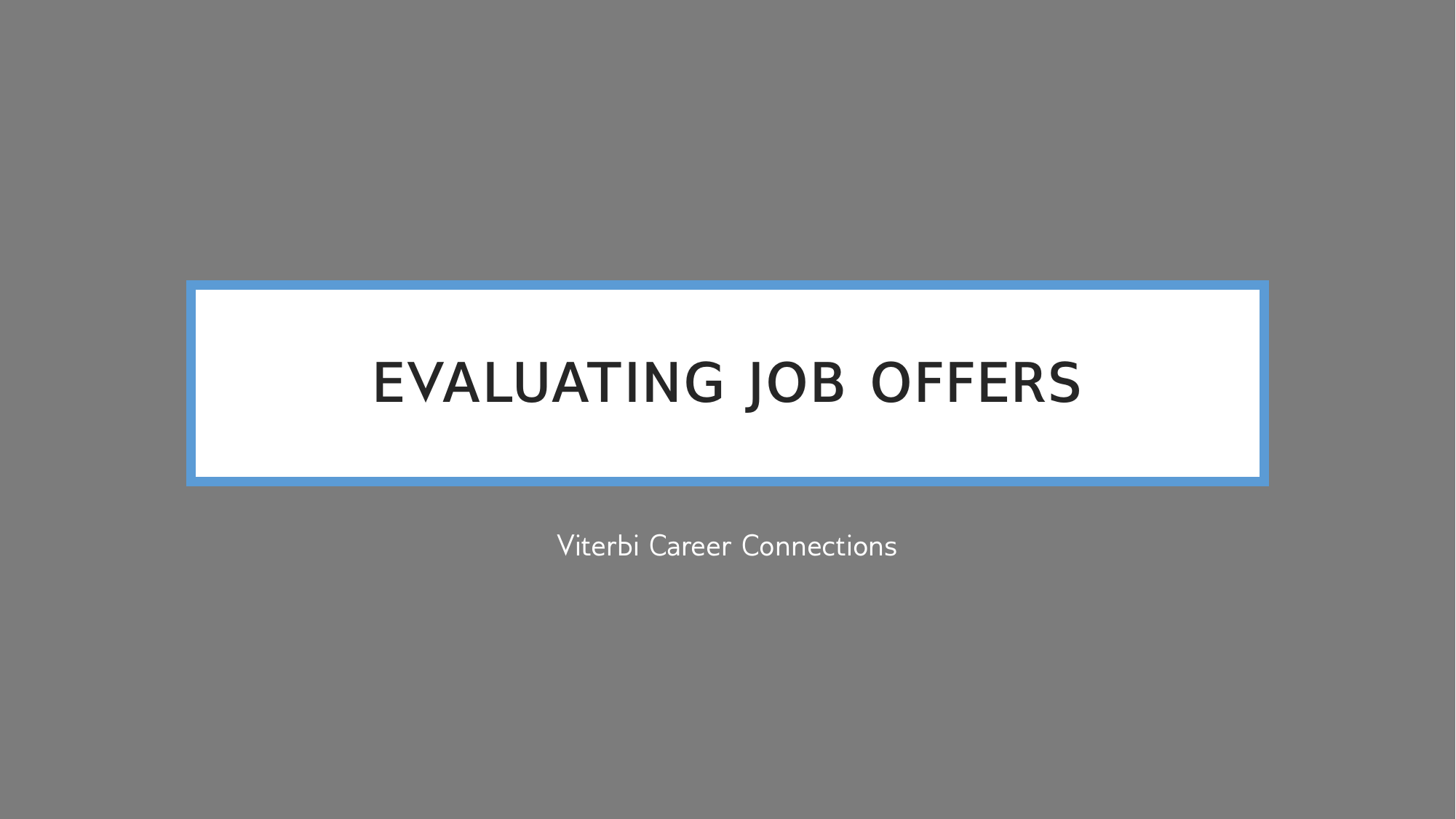

# Evaluating job offers
Viterbi Career Connections